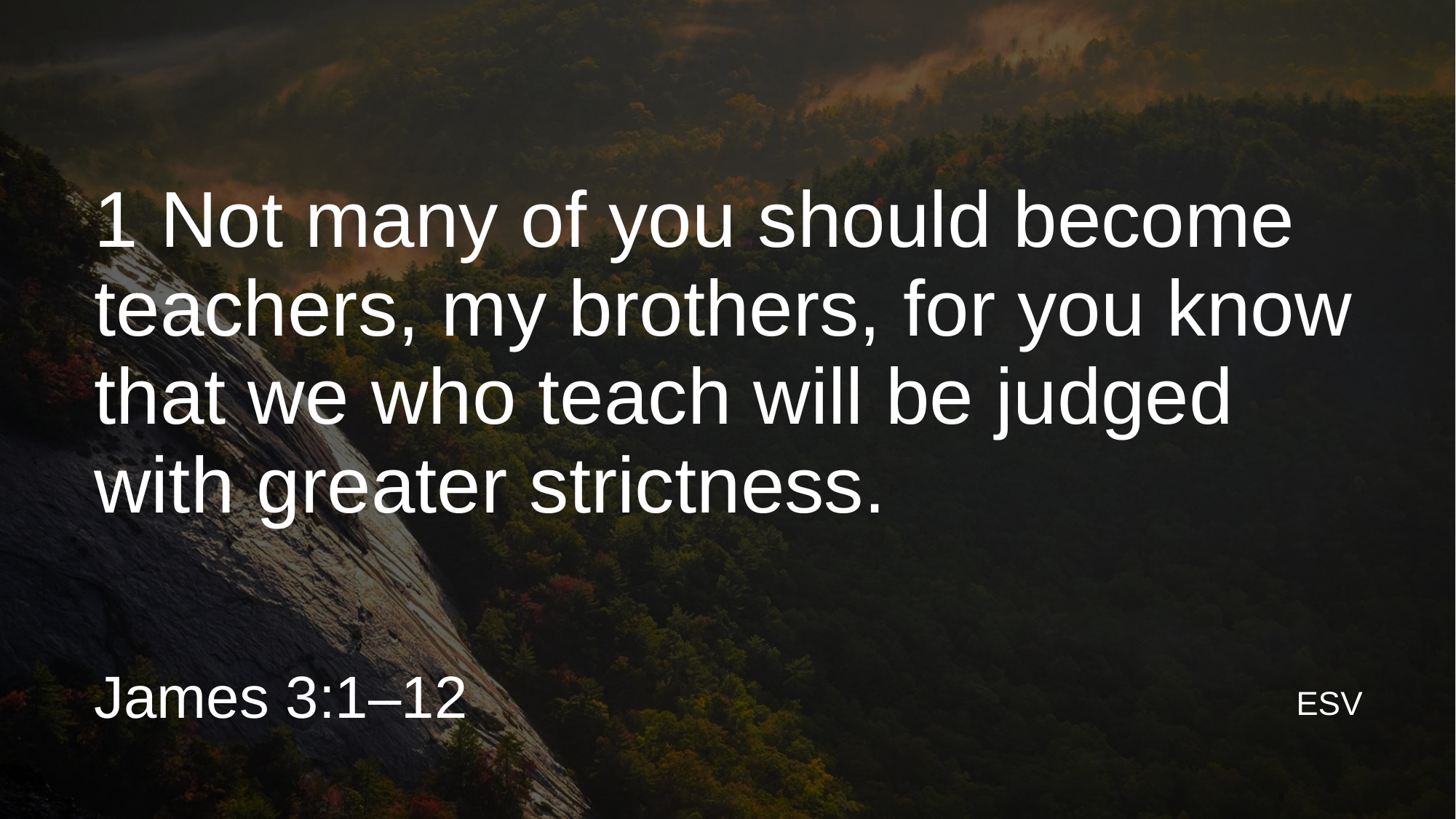

# 1 Not many of you should become teachers, my brothers, for you know that we who teach will be judged with greater strictness.
James 3:1–12
ESV